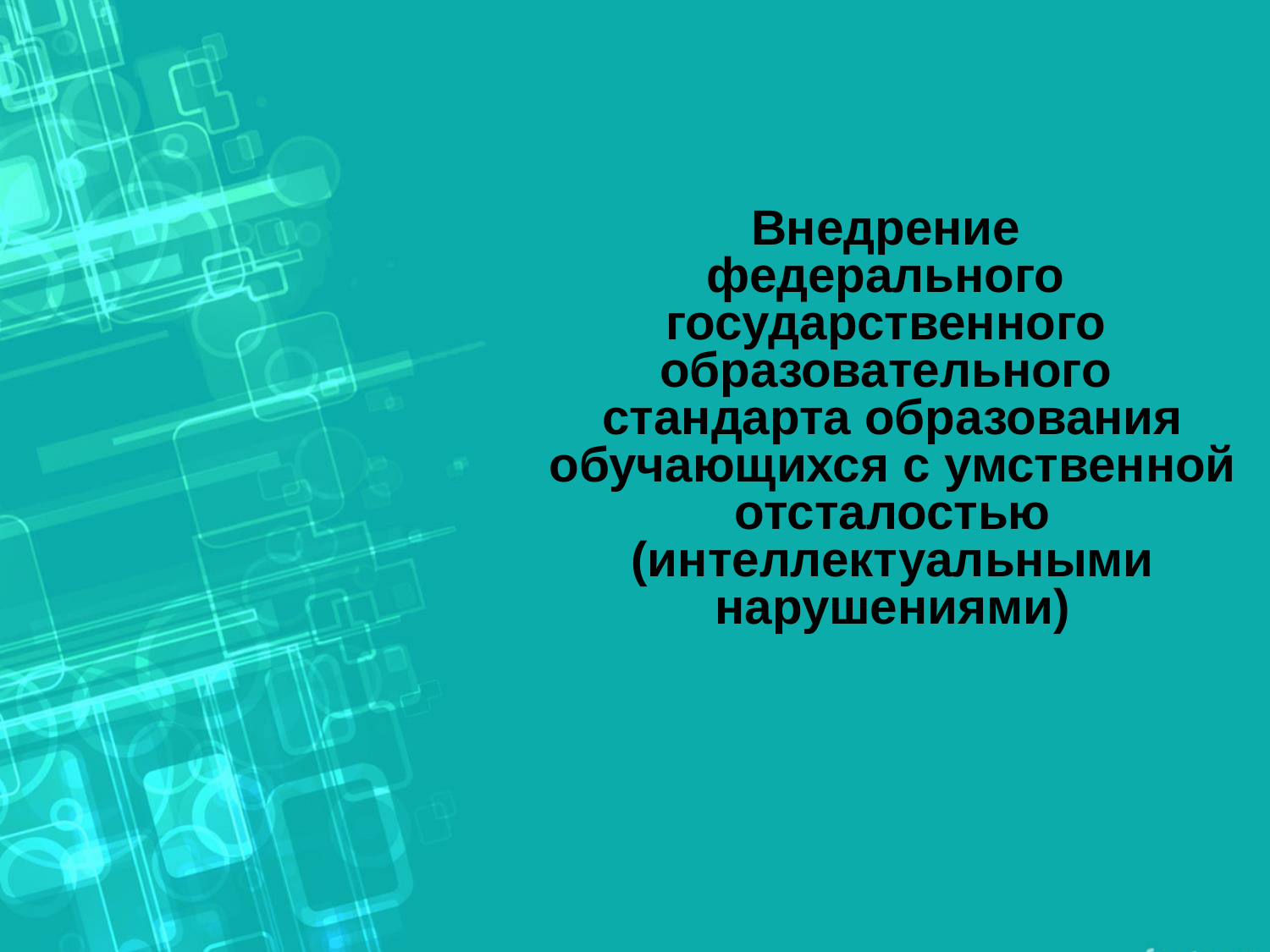

# Внедрение федерального  государственного  образовательного  стандарта образования обучающихся с умственной отсталостью (интеллектуальными нарушениями)